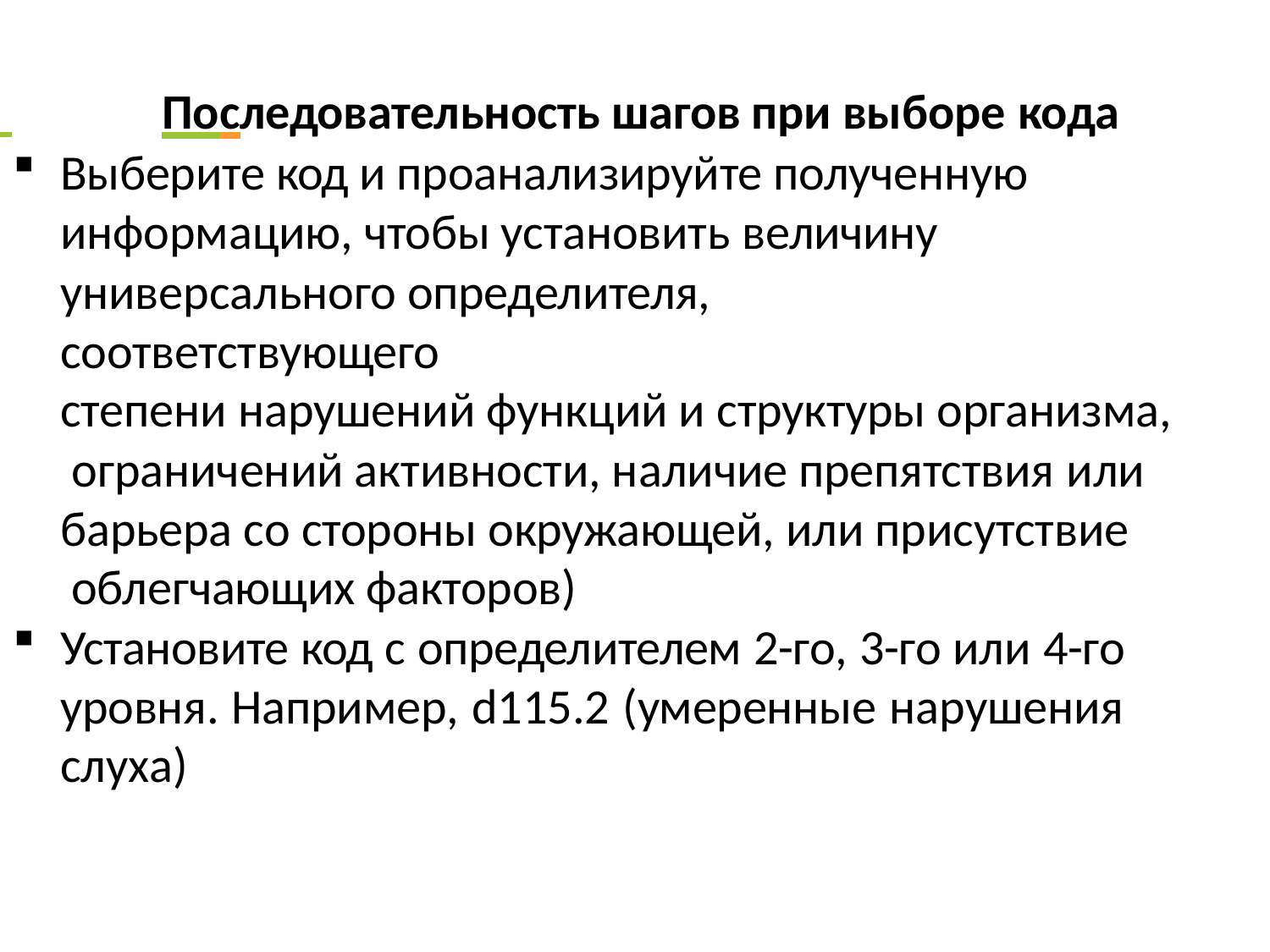

Последовательность шагов при выборе кода
Выберите код и проанализируйте полученную  информацию, чтобы установить величину
универсального определителя, соответствующего
степени нарушений функций и структуры организма,  ограничений активности, наличие препятствия или
барьера со стороны окружающей, или присутствие  облегчающих факторов)
Установите код с определителем 2-го, 3-го или 4-го  уровня. Например, d115.2 (умеренные нарушения  слуха)